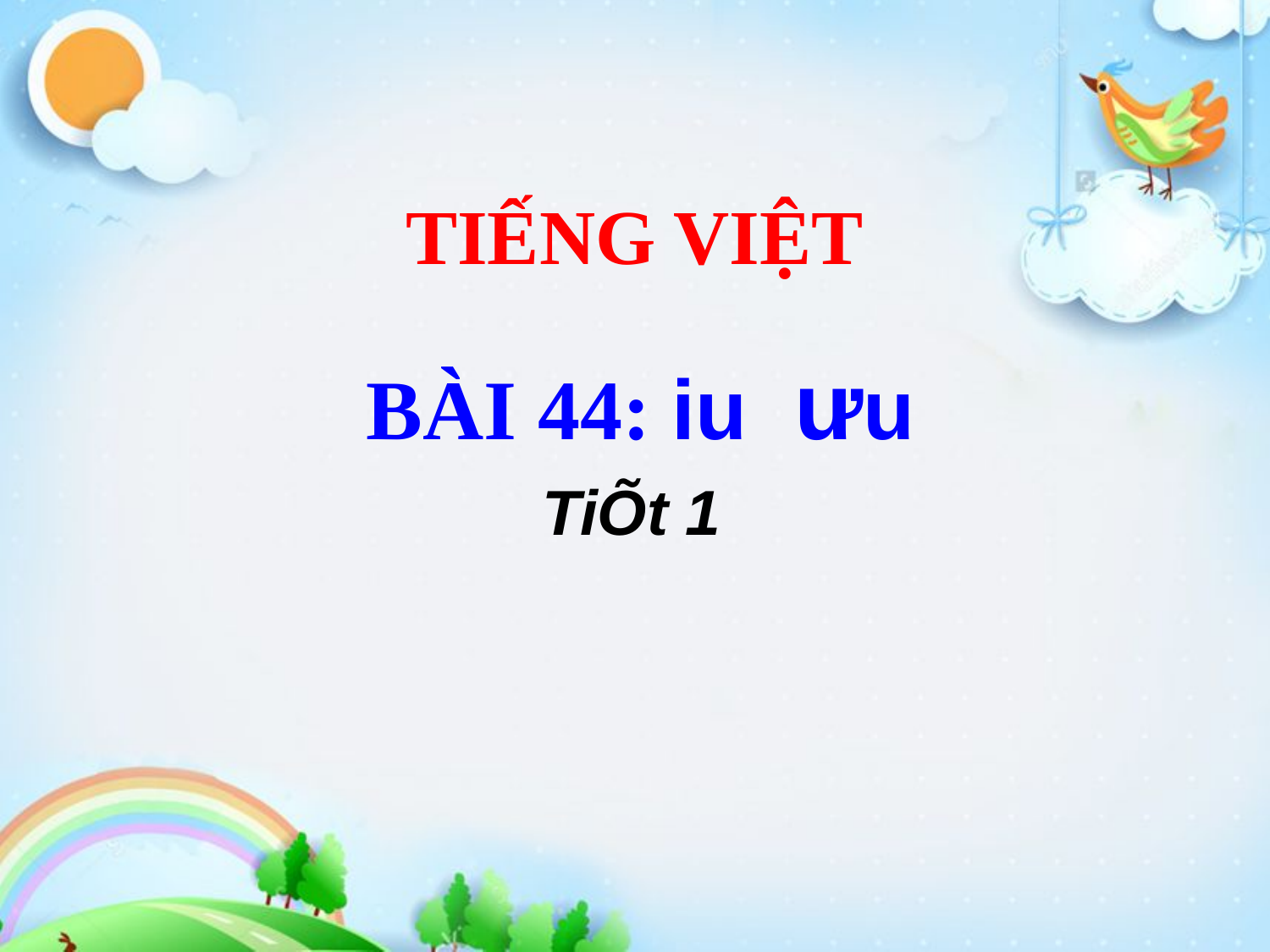

# TIẾNG VIỆT
BÀI 44: iu  ưu
TiÕt 1